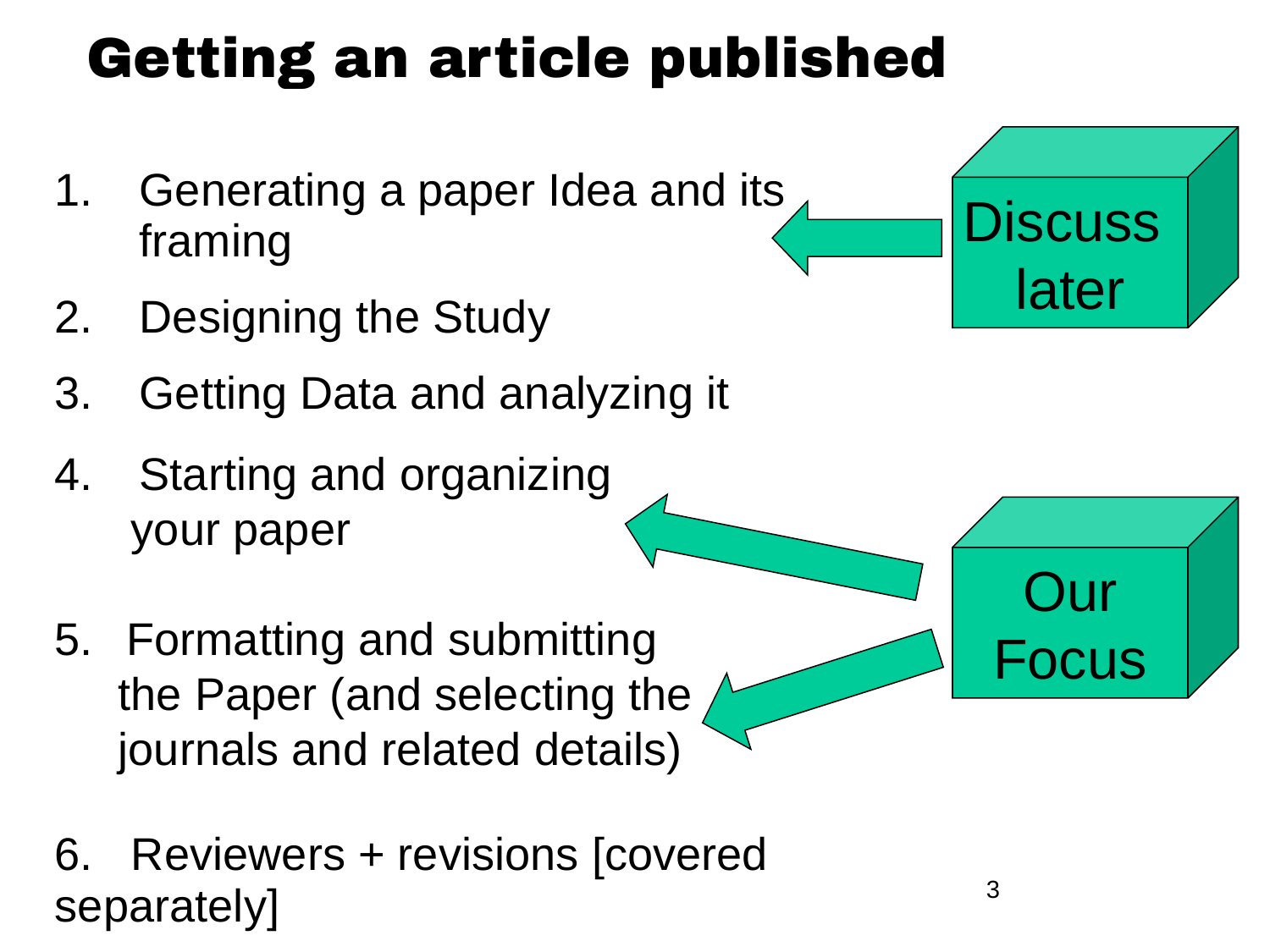

# Getting an article published

Discuss
later

Generating a paper Idea and its framing
Designing the Study
Getting Data and analyzing it
Starting and organizing
      your paper

Formatting and submitting
     the Paper (and selecting the
     journals and related details)

6.   Reviewers + revisions [covered separately]

Our
Focus

3